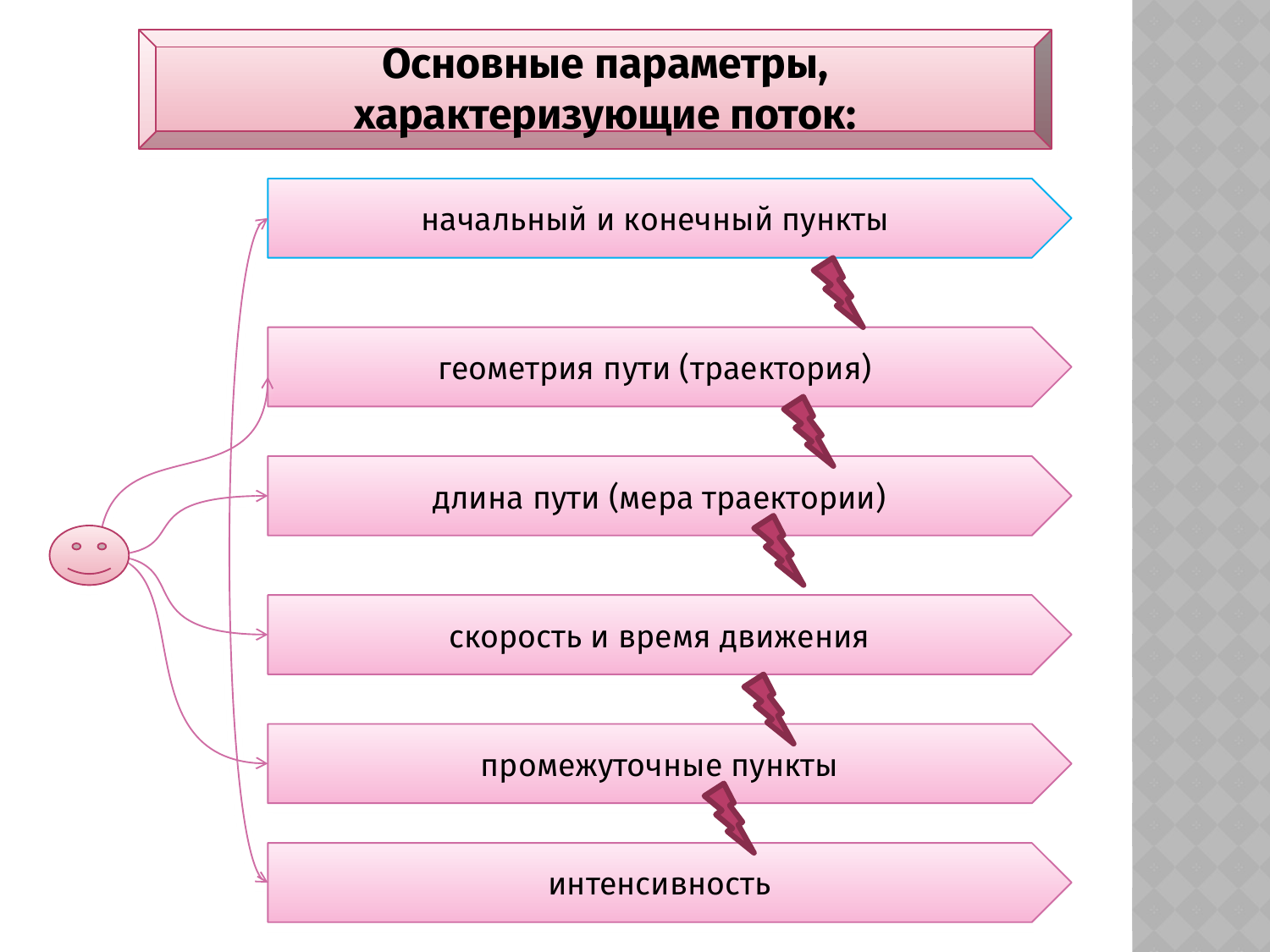

Основные параметры, характеризующие поток:

начальный и конечный пункты

геометрия пути (траектория)

длина пути (мера траектории)

скорость и время движения

промежуточные пункты

интенсивность